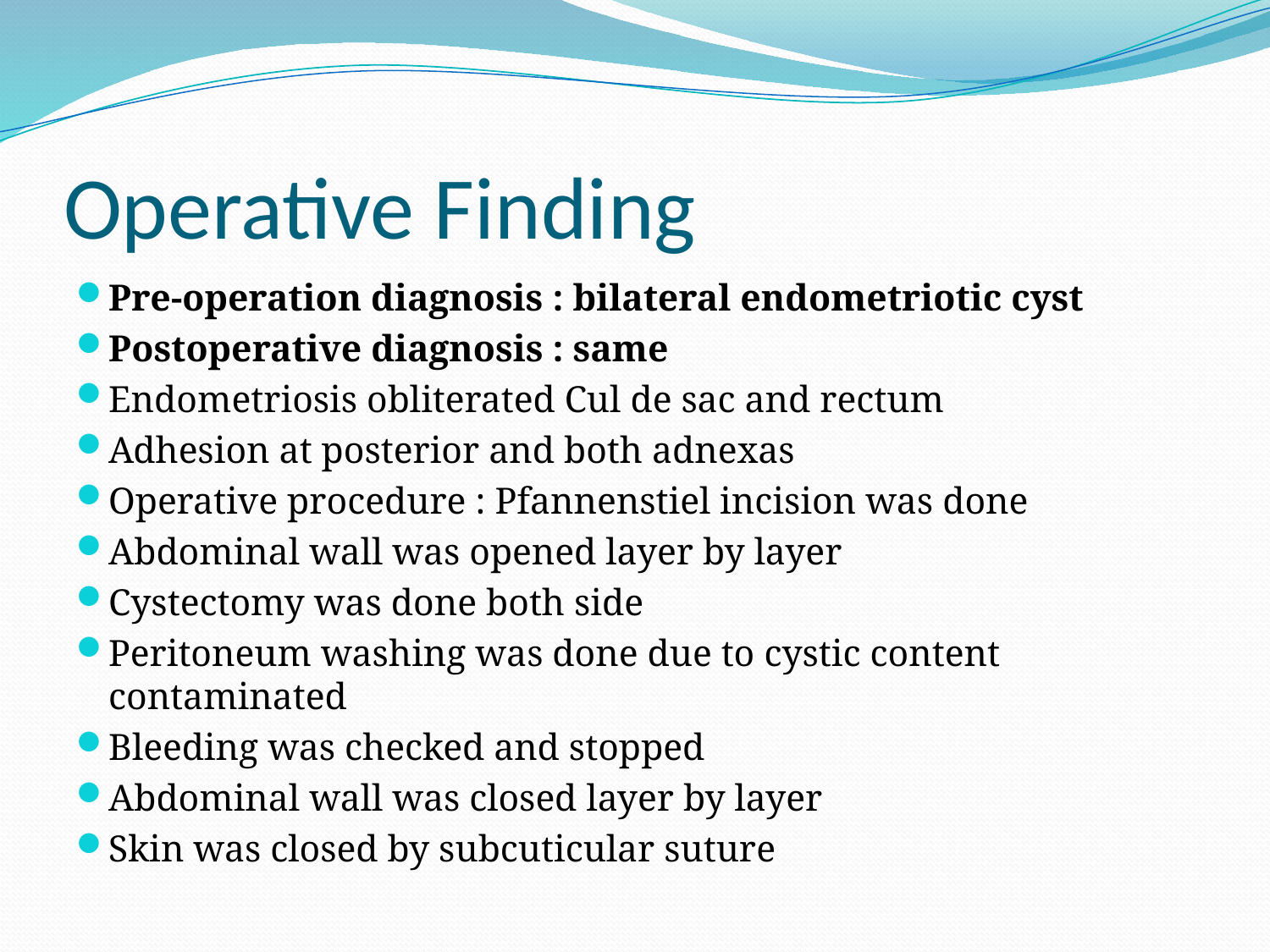

# Operative Finding
Pre-operation diagnosis : bilateral endometriotic cyst
Postoperative diagnosis : same
Endometriosis obliterated Cul de sac and rectum
Adhesion at posterior and both adnexas
Operative procedure : Pfannenstiel incision was done
Abdominal wall was opened layer by layer
Cystectomy was done both side
Peritoneum washing was done due to cystic content contaminated
Bleeding was checked and stopped
Abdominal wall was closed layer by layer
Skin was closed by subcuticular suture